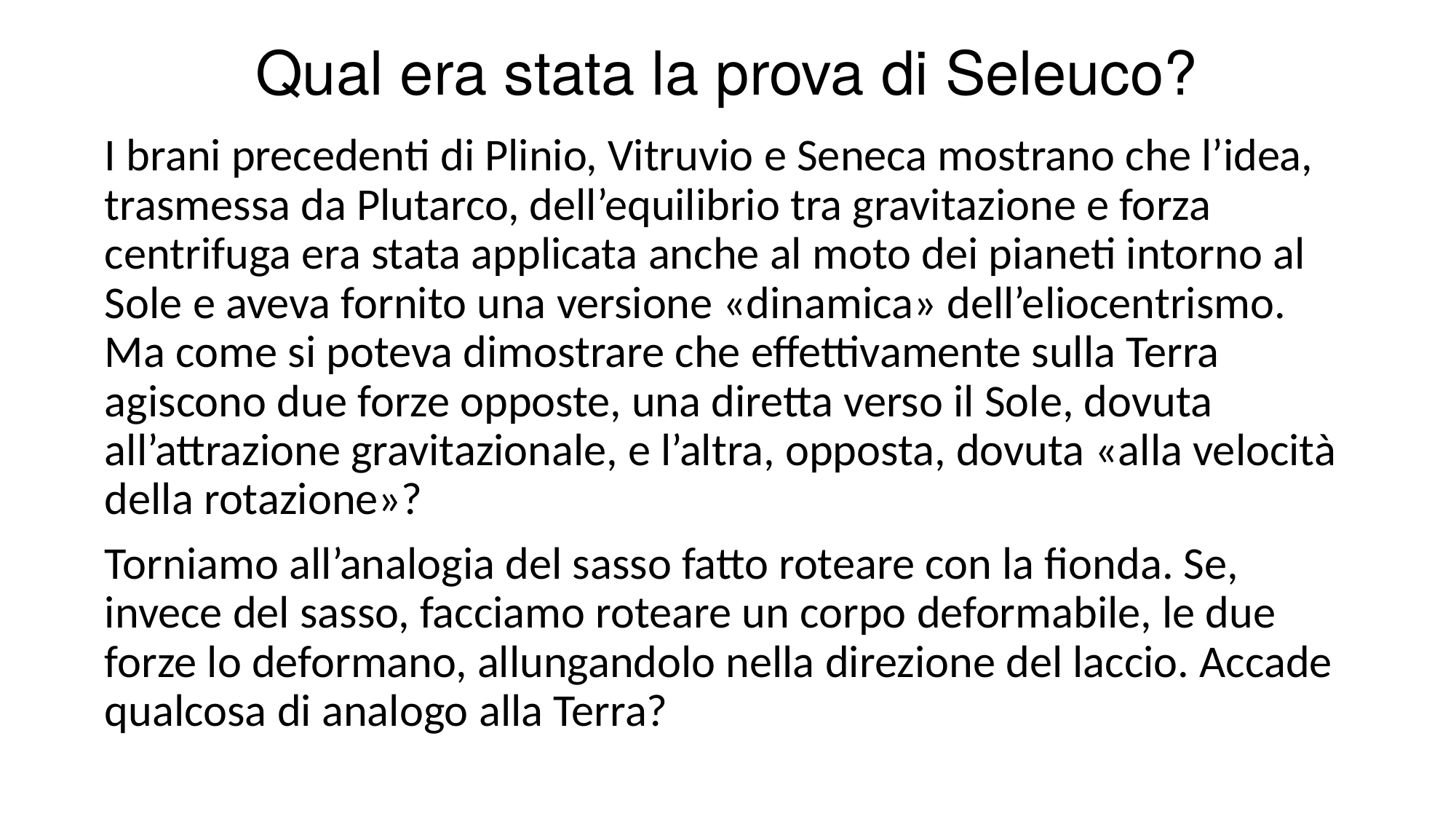

# Qual era stata la prova di Seleuco?
I brani precedenti di Plinio, Vitruvio e Seneca mostrano che l’idea, trasmessa da Plutarco, dell’equilibrio tra gravitazione e forza centrifuga era stata applicata anche al moto dei pianeti intorno al Sole e aveva fornito una versione «dinamica» dell’eliocentrismo. Ma come si poteva dimostrare che effettivamente sulla Terra agiscono due forze opposte, una diretta verso il Sole, dovuta all’attrazione gravitazionale, e l’altra, opposta, dovuta «alla velocità della rotazione»?
Torniamo all’analogia del sasso fatto roteare con la fionda. Se, invece del sasso, facciamo roteare un corpo deformabile, le due forze lo deformano, allungandolo nella direzione del laccio. Accade qualcosa di analogo alla Terra?